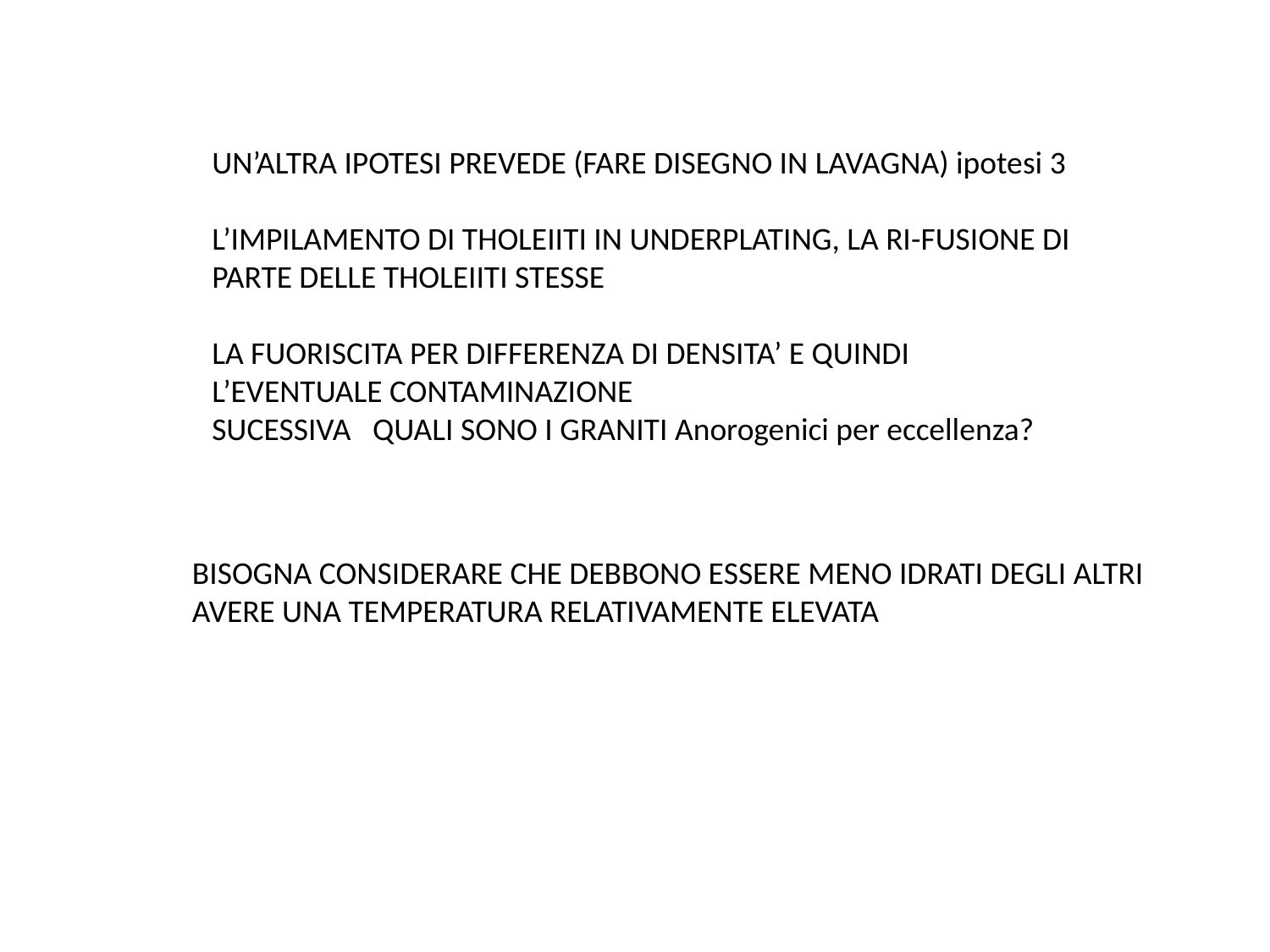

UN’ALTRA IPOTESI PREVEDE (FARE DISEGNO IN LAVAGNA) ipotesi 3

L’IMPILAMENTO DI THOLEIITI IN UNDERPLATING, LA RI-FUSIONE DI
PARTE DELLE THOLEIITI STESSE

LA FUORISCITA PER DIFFERENZA DI DENSITA’ E QUINDI
L’EVENTUALE CONTAMINAZIONE
SUCESSIVA   QUALI SONO I GRANITI Anorogenici per eccellenza?
BISOGNA CONSIDERARE CHE DEBBONO ESSERE MENO IDRATI DEGLI ALTRI
AVERE UNA TEMPERATURA RELATIVAMENTE ELEVATA